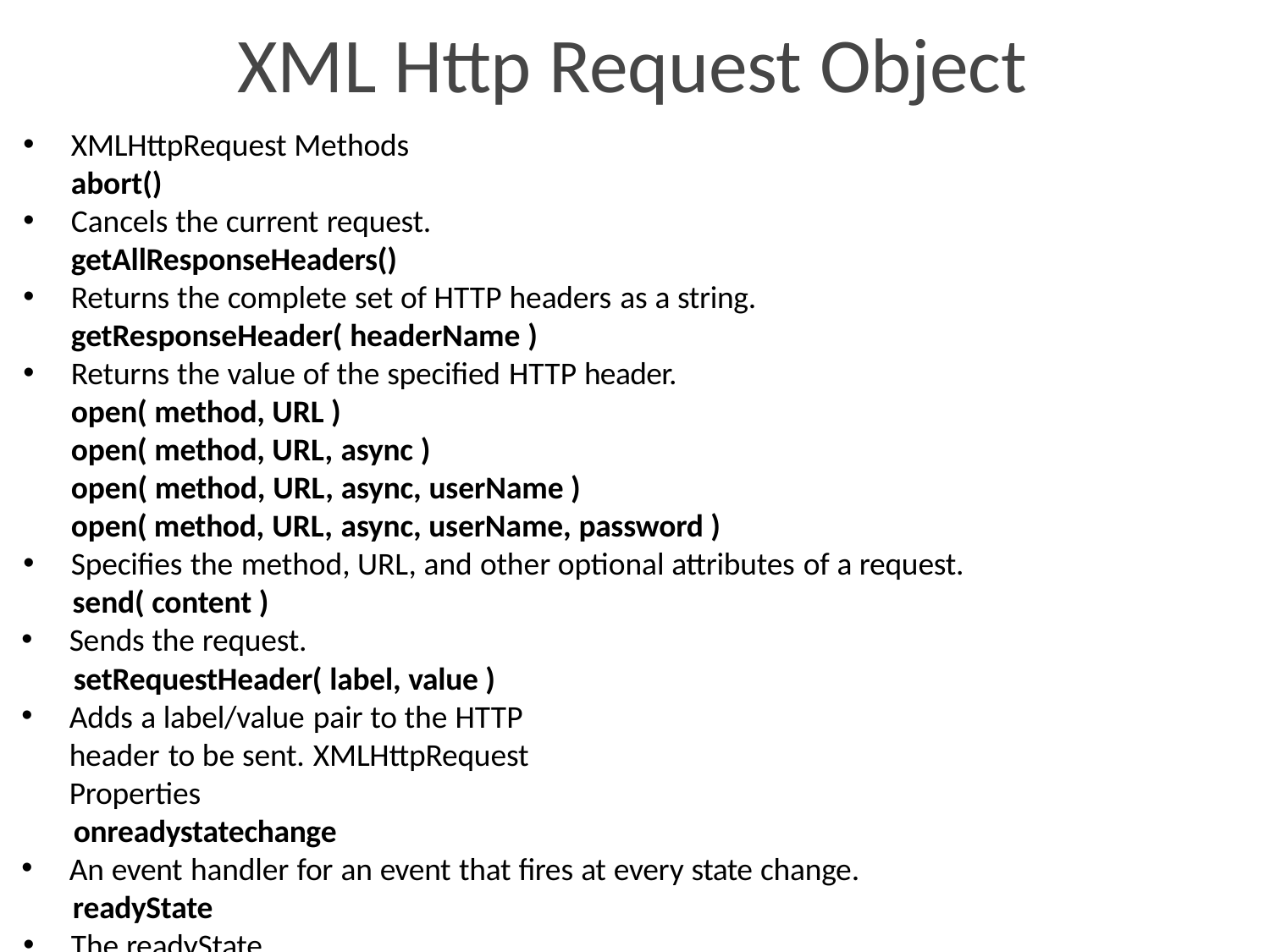

# XML Http Request Object
XMLHttpRequest Methods
abort()
Cancels the current request.
getAllResponseHeaders()
Returns the complete set of HTTP headers as a string.
getResponseHeader( headerName )
Returns the value of the specified HTTP header.
open( method, URL )
open( method, URL, async )
open( method, URL, async, userName )
open( method, URL, async, userName, password )
Specifies the method, URL, and other optional attributes of a request.
send( content )
Sends the request.
setRequestHeader( label, value )
Adds a label/value pair to the HTTP header to be sent. XMLHttpRequest Properties
onreadystatechange
An event handler for an event that fires at every state change.
readyState
The readyState property defines the current state of the XMLHttpRequest object.